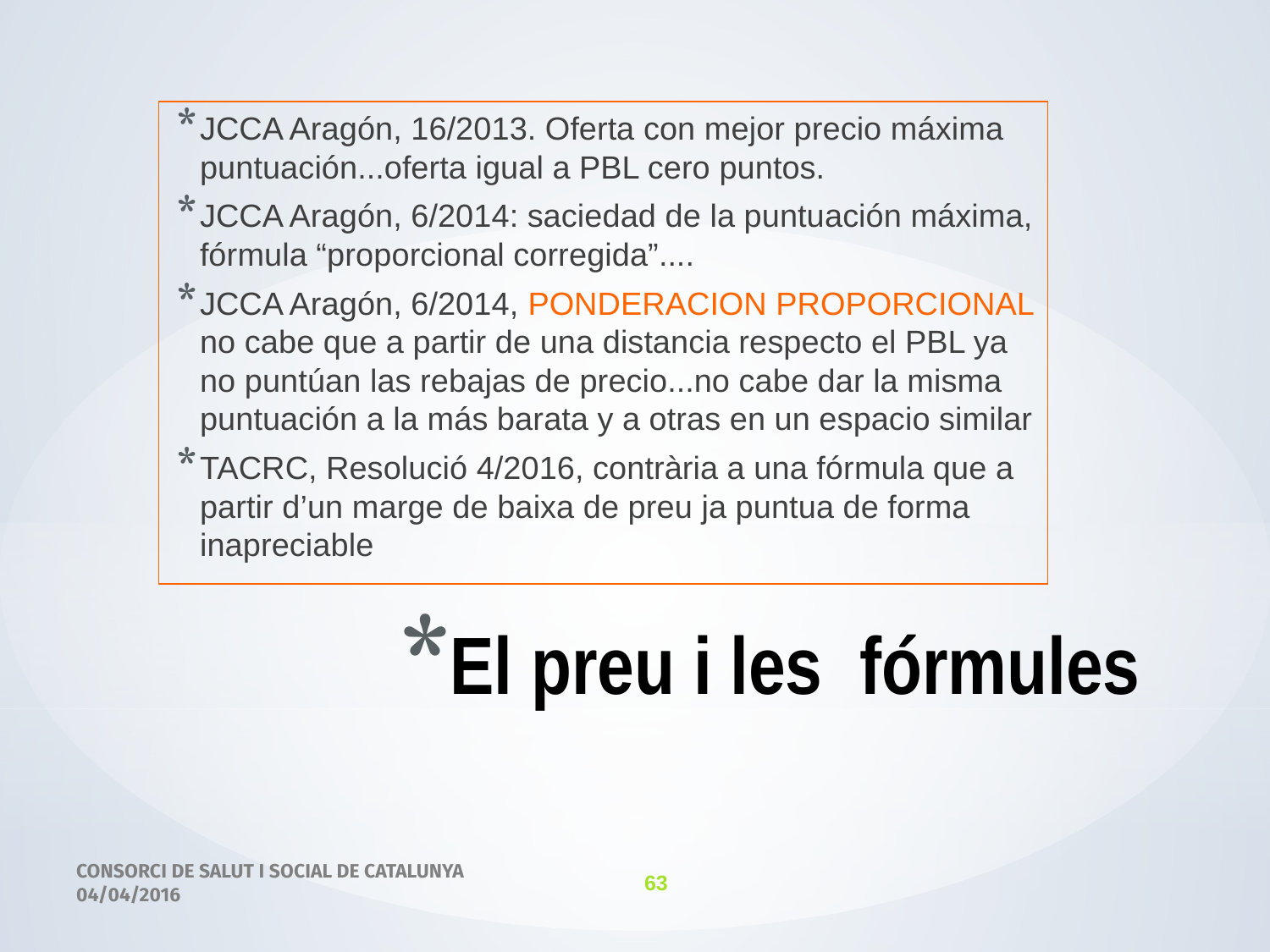

JCCA Aragón, 16/2013. Oferta con mejor precio máxima puntuación...oferta igual a PBL cero puntos.
JCCA Aragón, 6/2014: saciedad de la puntuación máxima, fórmula “proporcional corregida”....
JCCA Aragón, 6/2014, PONDERACION PROPORCIONAL no cabe que a partir de una distancia respecto el PBL ya no puntúan las rebajas de precio...no cabe dar la misma puntuación a la más barata y a otras en un espacio similar
TACRC, Resolució 4/2016, contrària a una fórmula que a partir d’un marge de baixa de preu ja puntua de forma inapreciable

# El preu i les  fórmules
CONSORCI DE SALUT I SOCIAL DE CATALUNYA  04/04/2016
63